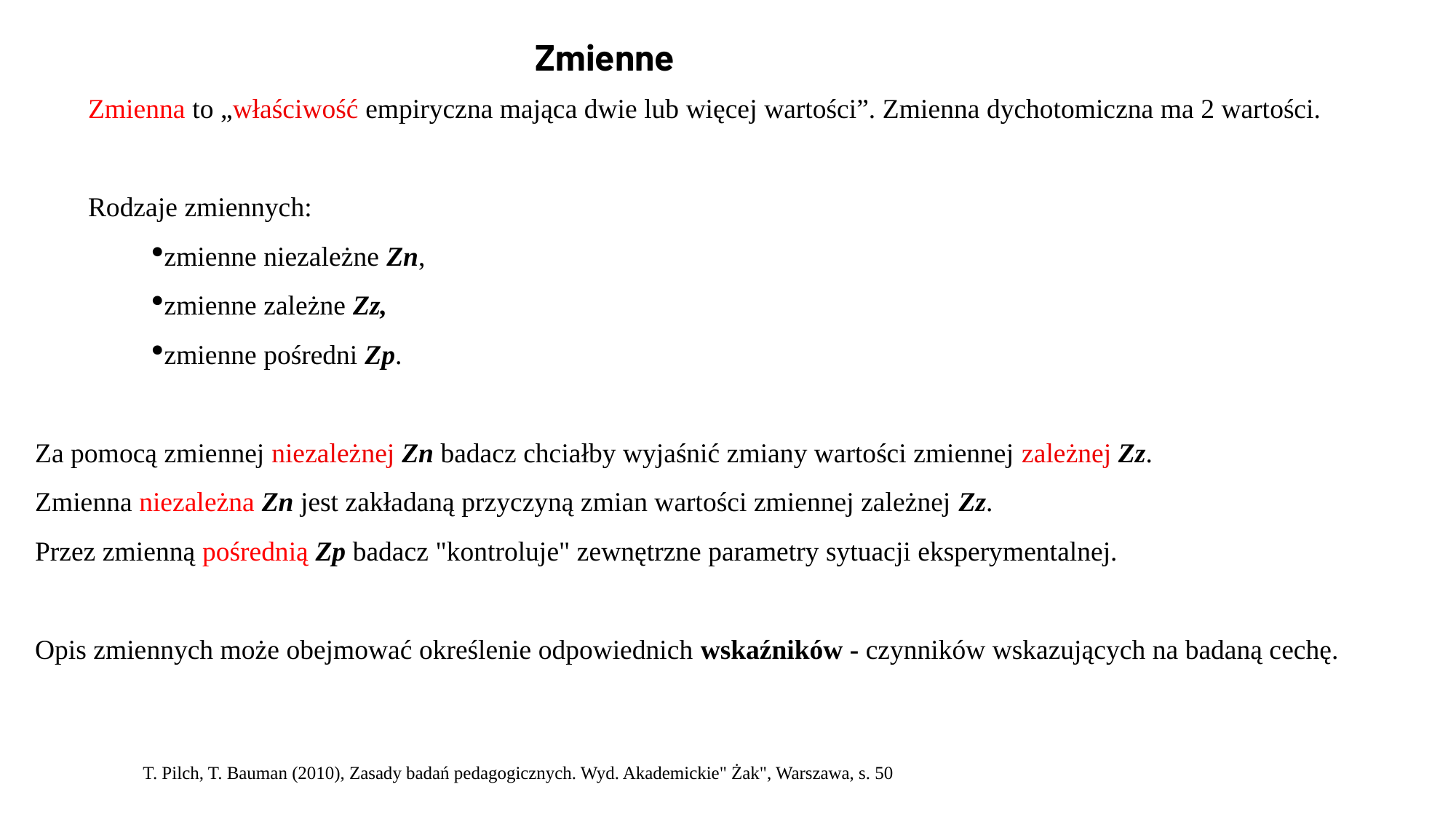

Zmienne
Zmienna to „właściwość empiryczna mająca dwie lub więcej wartości”. Zmienna dychotomiczna ma 2 wartości.

Rodzaje zmiennych:
zmienne niezależne Zn,
zmienne zależne Zz,
zmienne pośredni Zp.

Za pomocą zmiennej niezależnej Zn badacz chciałby wyjaśnić zmiany wartości zmiennej zależnej Zz.
Zmienna niezależna Zn jest zakładaną przyczyną zmian wartości zmiennej zależnej Zz.
Przez zmienną pośrednią Zp badacz "kontroluje" zewnętrzne parametry sytuacji eksperymentalnej.

Opis zmiennych może obejmować określenie odpowiednich wskaźników - czynników wskazujących na badaną cechę.

T. Pilch, T. Bauman (2010), Zasady badań pedagogicznych. Wyd. Akademickie" Żak", Warszawa, s. 50